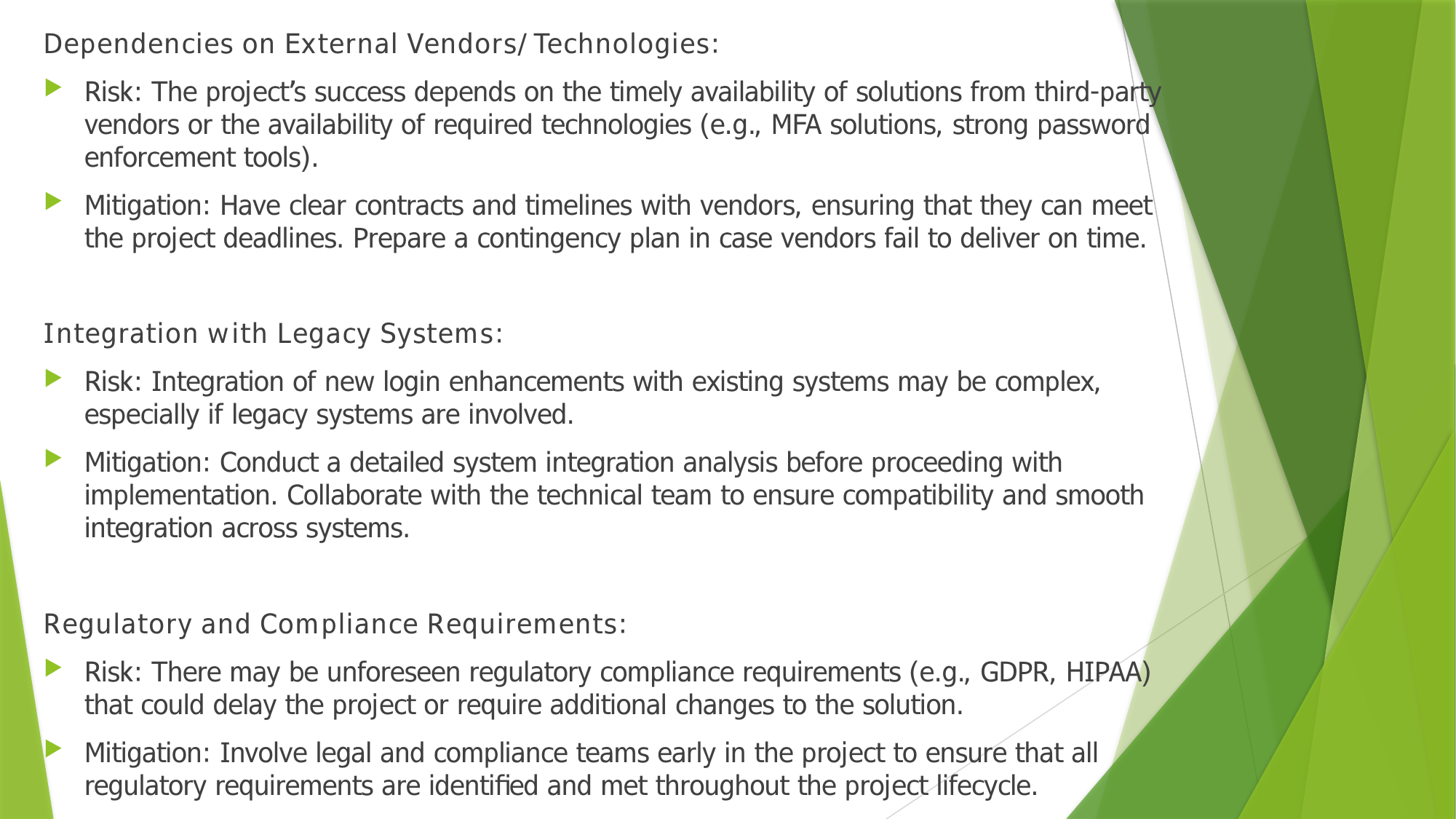

Dependencies on External Vendors/Technologies:
Risk: The project’s success depends on the timely availability of solutions from third-party vendors or the availability of required technologies (e.g., MFA solutions, strong password enforcement tools).
Mitigation: Have clear contracts and timelines with vendors, ensuring that they can meet the project deadlines. Prepare a contingency plan in case vendors fail to deliver on time.

Integration with Legacy Systems:
Risk: Integration of new login enhancements with existing systems may be complex, especially if legacy systems are involved.
Mitigation: Conduct a detailed system integration analysis before proceeding with implementation. Collaborate with the technical team to ensure compatibility and smooth integration across systems.

Regulatory and Compliance Requirements:
Risk: There may be unforeseen regulatory compliance requirements (e.g., GDPR, HIPAA) that could delay the project or require additional changes to the solution.
Mitigation: Involve legal and compliance teams early in the project to ensure that all regulatory requirements are identified and met throughout the project lifecycle.